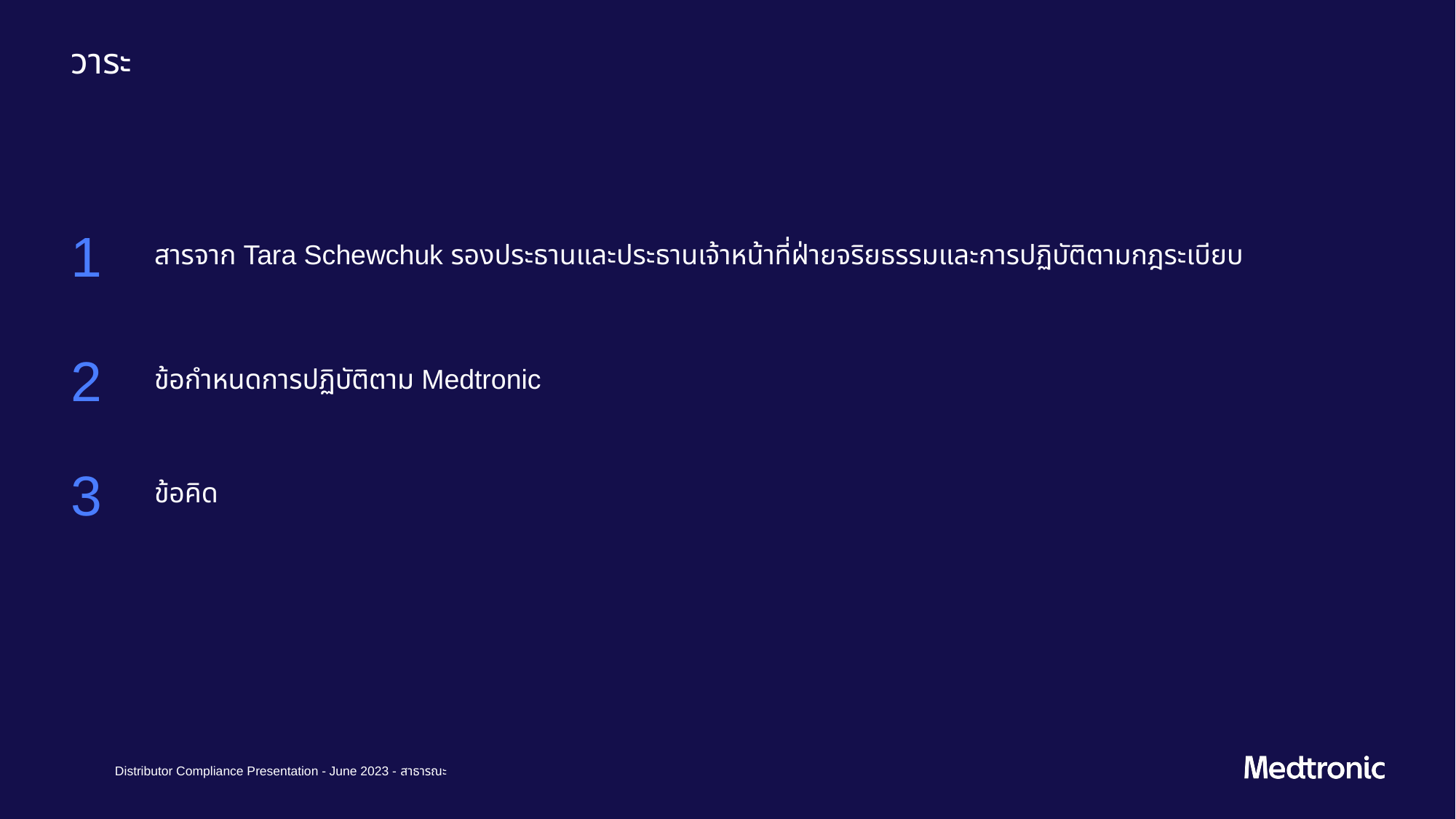

# วาระ
| 1 | สารจาก Tara Schewchuk รองประธานและประธานเจ้าหน้าที่ฝ่ายจริยธรรมและการปฏิบัติตามกฎระเบียบ |
| --- | --- |
| 2 | ข้อกําหนดการปฏิบัติตาม Medtronic |
| 3 | ข้อคิด |
Distributor Compliance Presentation - June 2023 - สาธารณะ